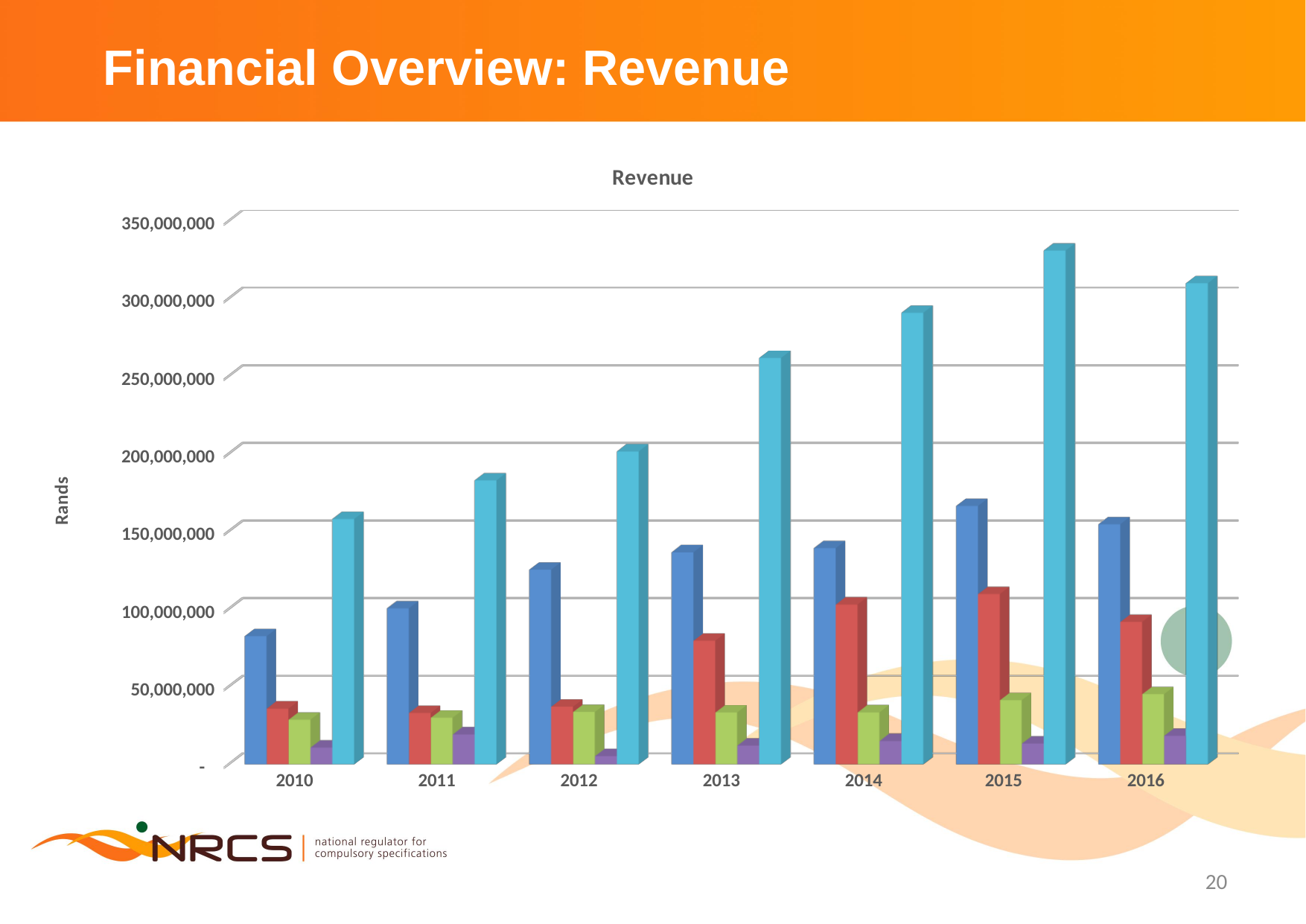

# Financial Overview: Revenue

[unsupported chart]

20